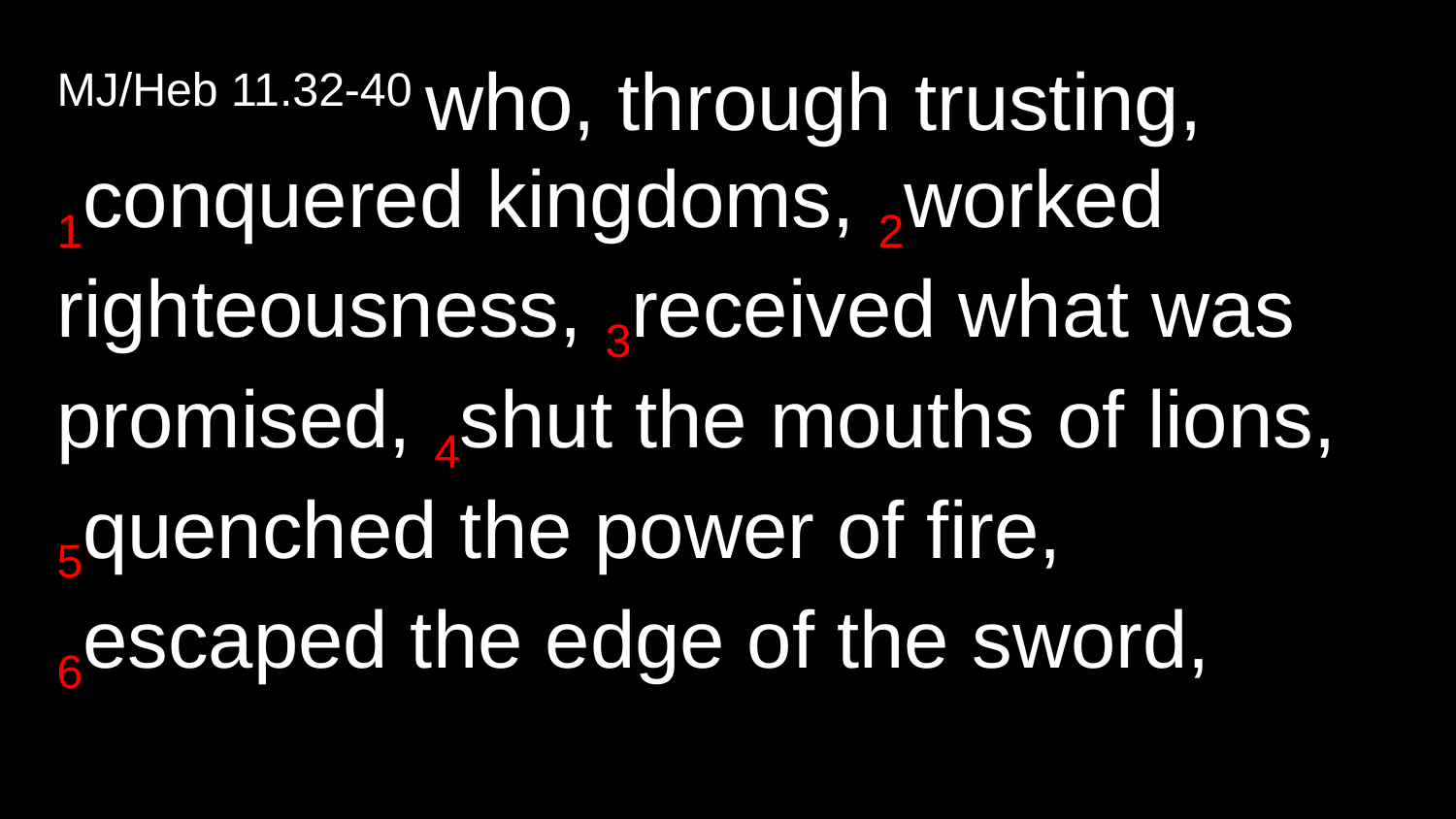

MJ/Heb 11.32-40 who, through trusting, 1conquered kingdoms, 2worked righteousness, 3received what was promised, 4shut the mouths of lions, 5quenched the power of fire, 6escaped the edge of the sword,